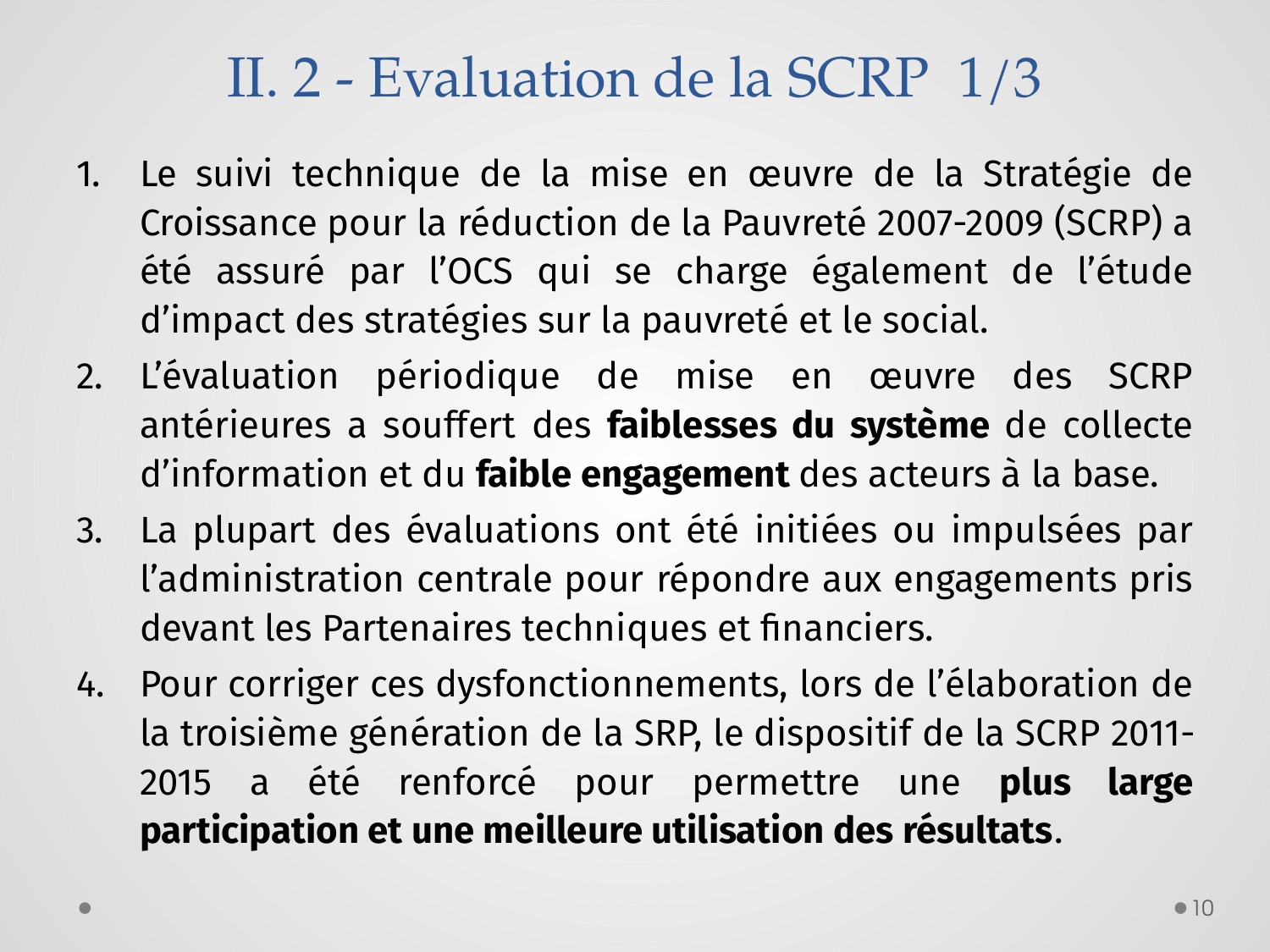

# II. 2 - Evaluation de la SCRP  1/3
Le suivi technique de la mise en œuvre de la Stratégie de Croissance pour la réduction de la Pauvreté 2007-2009 (SCRP) a été assuré par l’OCS qui se charge également de l’étude d’impact des stratégies sur la pauvreté et le social.
L’évaluation périodique de mise en œuvre des SCRP antérieures a souffert des faiblesses du système de collecte d’information et du faible engagement des acteurs à la base.
La plupart des évaluations ont été initiées ou impulsées par l’administration centrale pour répondre aux engagements pris devant les Partenaires techniques et financiers.
Pour corriger ces dysfonctionnements, lors de l’élaboration de la troisième génération de la SRP, le dispositif de la SCRP 2011-2015 a été renforcé pour permettre une plus large participation et une meilleure utilisation des résultats.
10